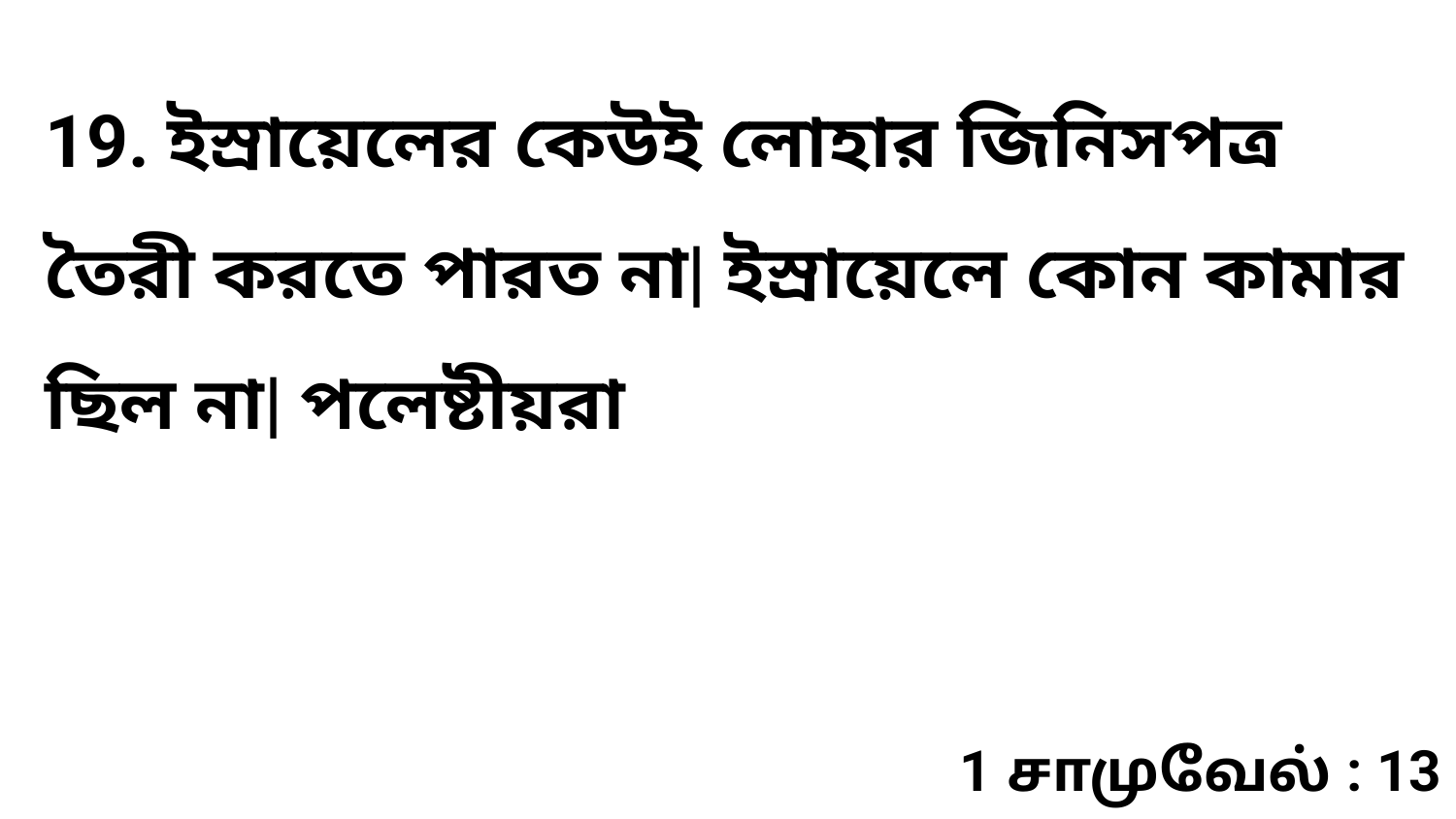

19. ইস্রায়েলের কেউই লোহার জিনিসপত্র তৈরী করতে পারত না| ইস্রায়েলে কোন কামার ছিল না| পলেষ্টীয়রা
1 சாமுவேல் : 13